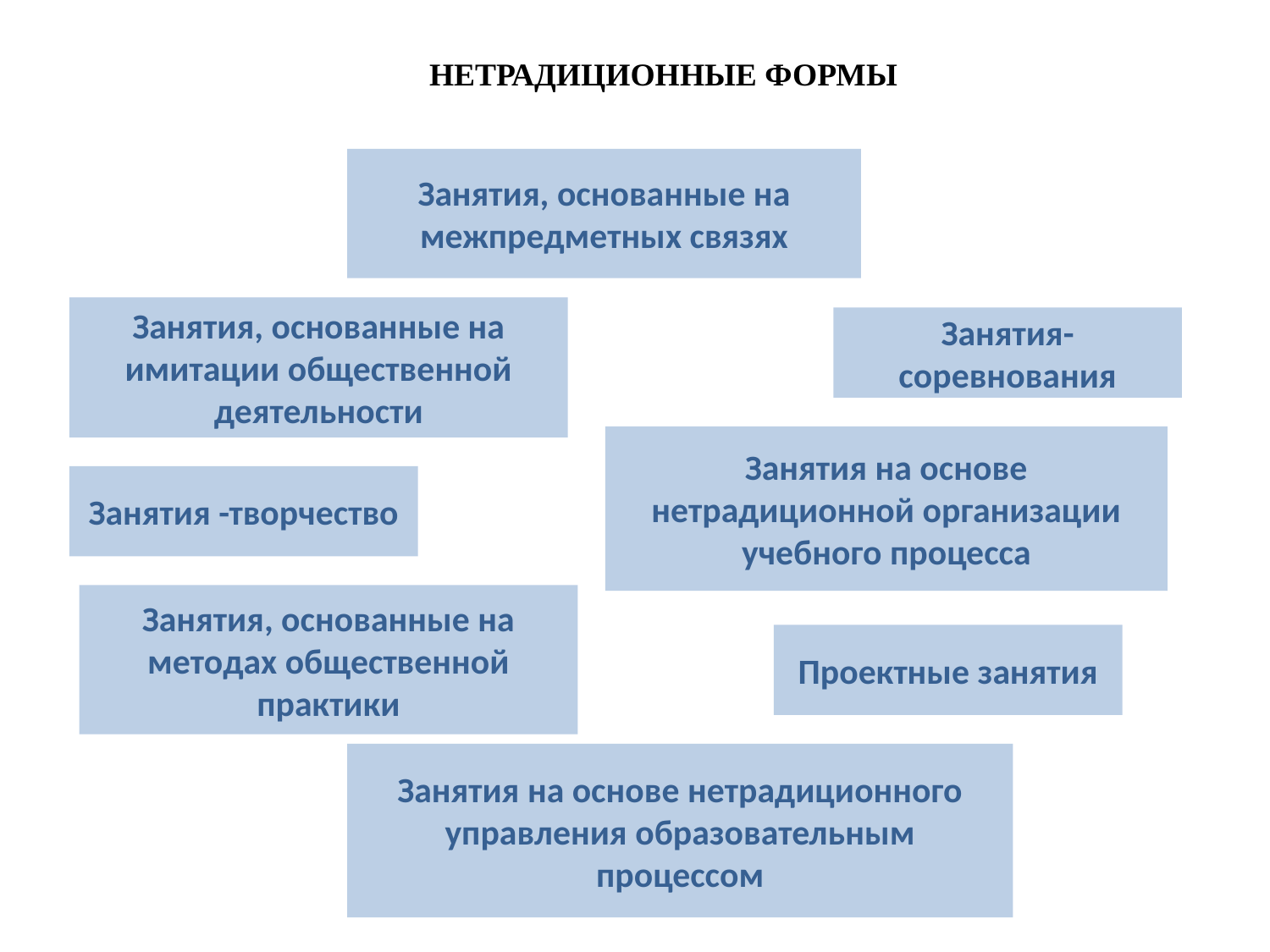

НЕТРАДИЦИОННЫЕ ФОРМЫ
Занятия, основанные на межпредметных связях
Занятия, основанные на имитации общественной деятельности

Занятия-соревнования
Занятия на основе нетрадиционной организации учебного процесса
Занятия -творчество
Занятия, основанные на методах общественной практики
Проектные занятия
Занятия на основе нетрадиционного управления образовательным процессом